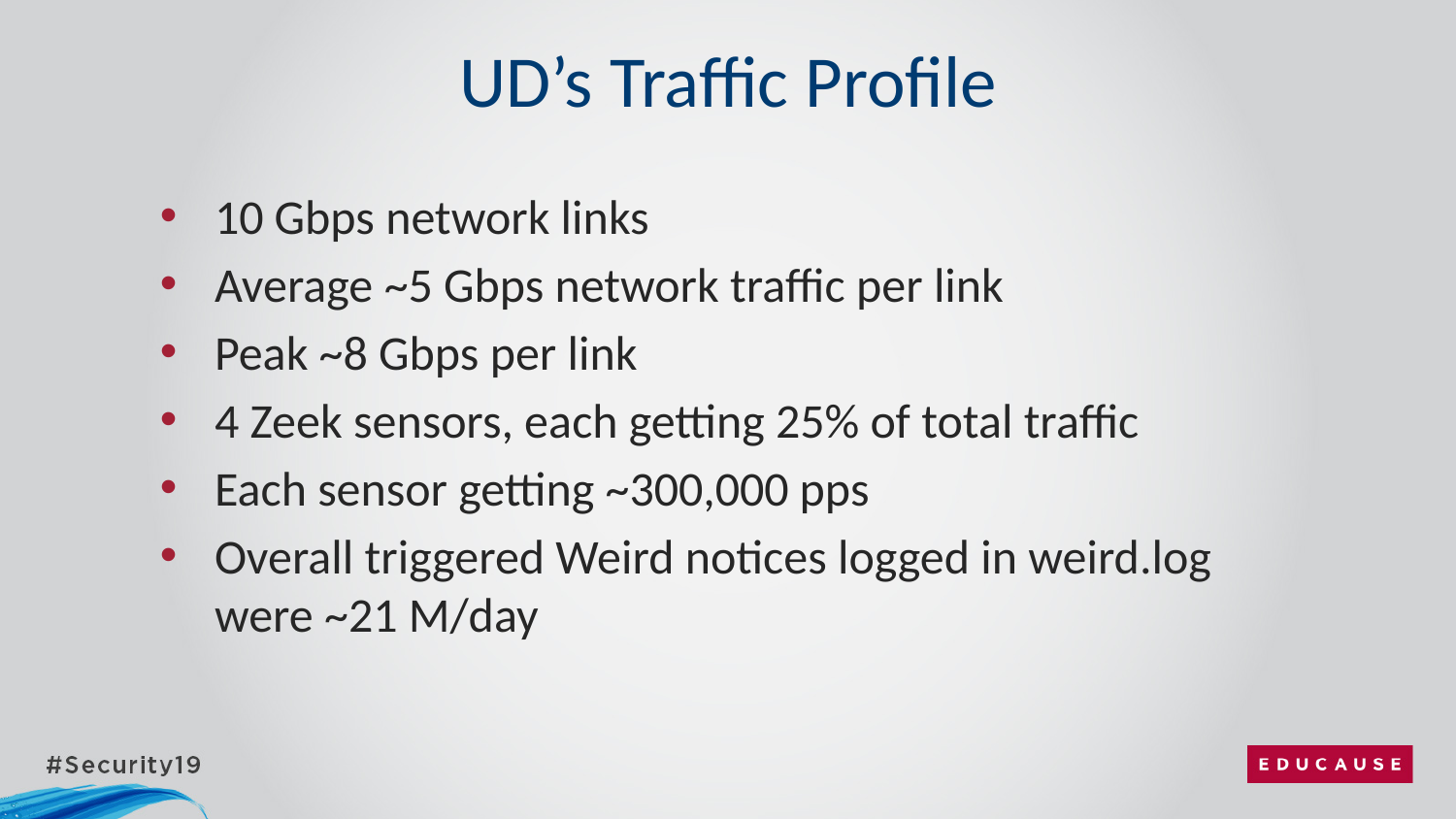

# UD’s Traffic Profile
10 Gbps network links
Average ~5 Gbps network traffic per link
Peak ~8 Gbps per link
4 Zeek sensors, each getting 25% of total traffic
Each sensor getting ~300,000 pps
Overall triggered Weird notices logged in weird.log were ~21 M/day